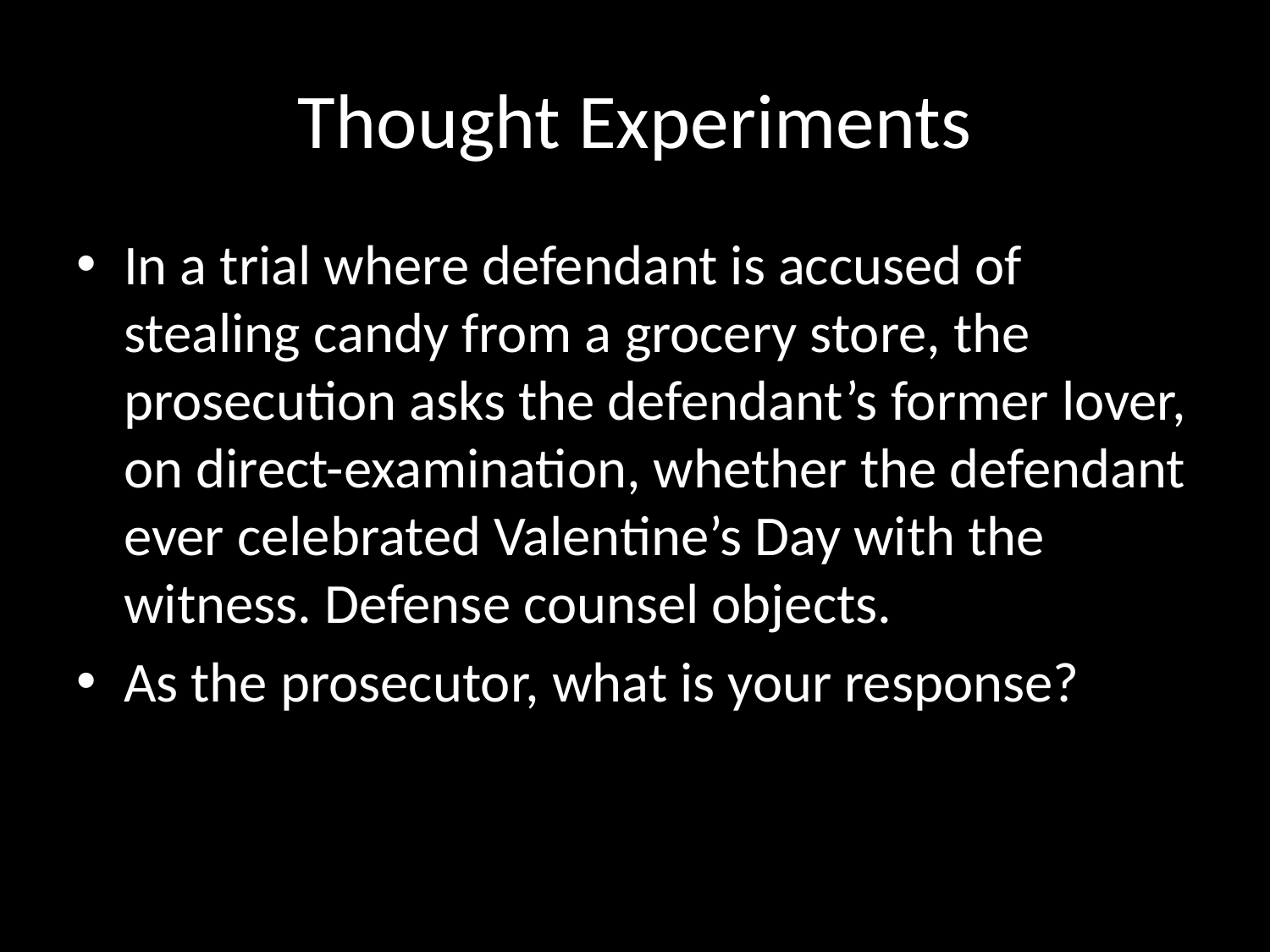

# Thought Experiments
In a trial where defendant is accused of stealing candy from a grocery store, the prosecution asks the defendant’s former lover, on direct-examination, whether the defendant ever celebrated Valentine’s Day with the witness. Defense counsel objects.
As the prosecutor, what is your response?